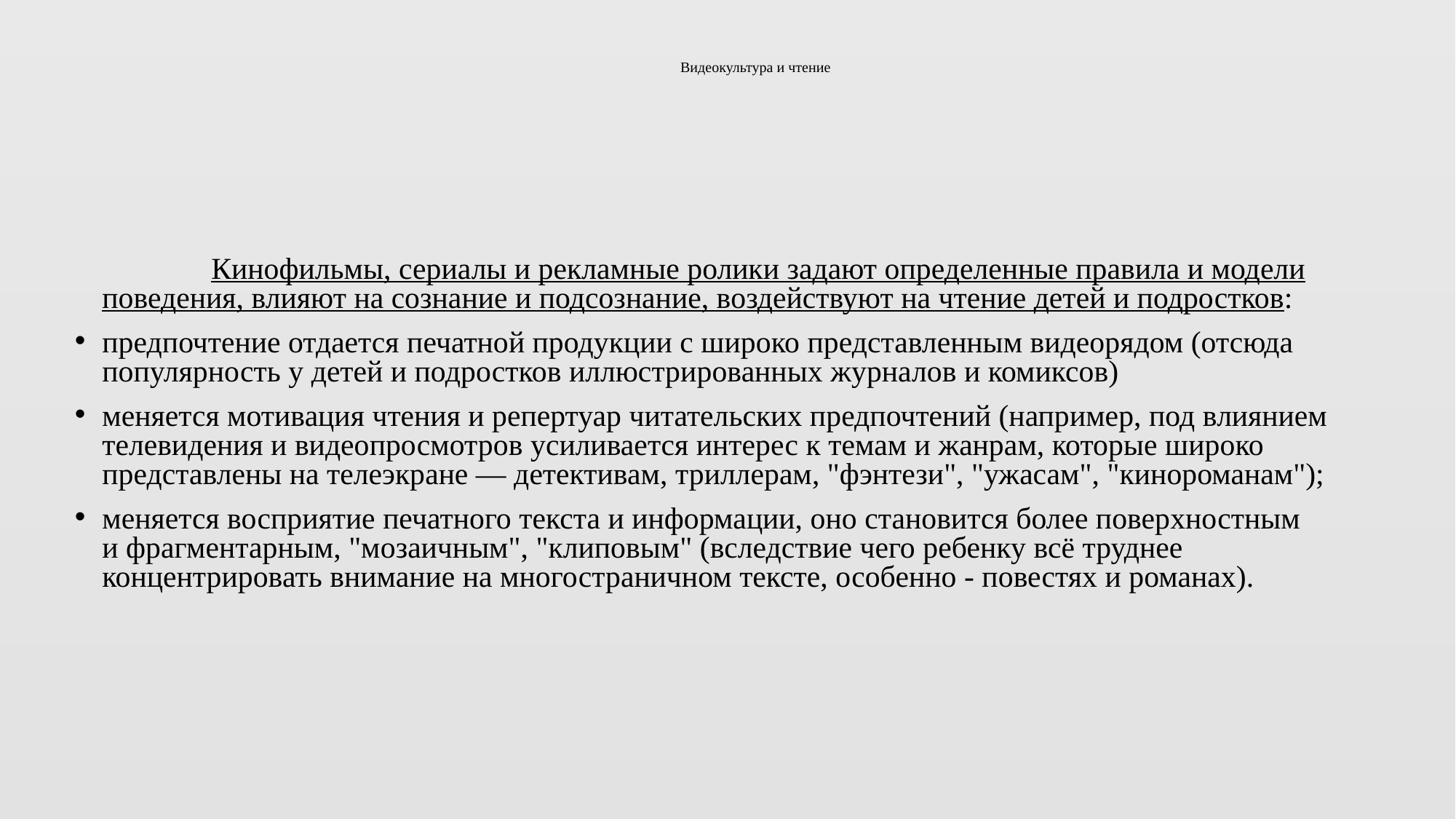

Видеокультура и чтение

		Кинофильмы, сериалы и рекламные ролики задают определенные правила и модели поведения, влияют на сознание и подсознание, воздействуют на чтение детей и подростков:
предпочтение отдается печатной продукции с широко представленным видеорядом (отсюда популярность у детей и подростков иллюстрированных журналов и комиксов)
меняется мотивация чтения и репертуар читательских предпочтений (например, под влиянием телевидения и видеопросмотров усиливается интерес к темам и жанрам, которые широко представлены на телеэкране — детективам, триллерам, "фэнтези", "ужасам", "кинороманам");
меняется восприятие печатного текста и информации, оно становится более поверхностным и фрагментарным, "мозаичным", "клиповым" (вследствие чего ребенку всё труднее концентрировать внимание на многостраничном тексте, особенно - повестях и романах).